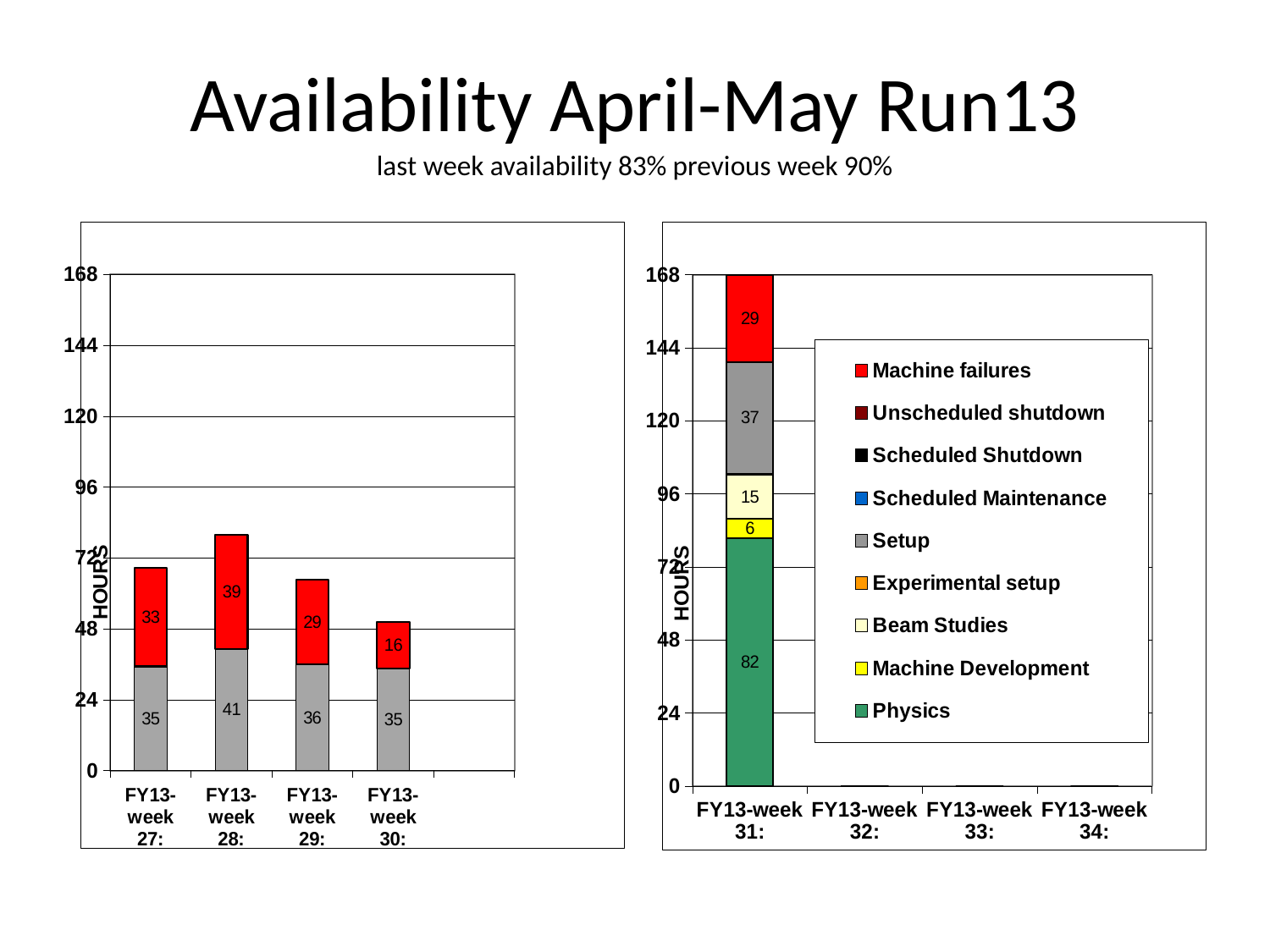

# Availability April-May Run13 last week availability 83% previous week 90%

### Chart

| Category | Physics | Machine Development | Beam         Studies | Experimenter setup | Scheduled Maintenance | Setup | Scheduled Shutdown | Unscheduled shutdown | Machine    failures |
|---|---|---|---|---|---|---|---|---|---|
| FY13-week 27: | 75.55 | 7.95 | 0.0 | 0.0 | 15.92 | 35.29000000000001 | 0.0 | 0.0 | 33.29000000000001 |
| FY13-week 28: | 70.55 | 3.7 | 14.02 | 0.0 | 0.0 | 41.22000000000001 | 0.0 | 0.0 | 38.510000000000005 |
| FY13-week 29: | 82.42 | 7.85 | 0.0 | 0.0 | 13.13 | 36.0 | 0.0 | 0.0 | 28.6 |
| FY13-week 30: | 101.07 | 3.68 | 10.72 | 0.0 | 2.08 | 34.70000000000001 | 0.0 | 0.0 | 15.75 |

### Chart

| Category | Physics | Machine Development | Beam Studies | Experimental setup | Setup | Scheduled Maintenance | Scheduled Shutdown | Unscheduled shutdown | Machine failures |
|---|---|---|---|---|---|---|---|---|---|
| FY13-week 31: | 81.50999999999999 | 6.18 | 14.6 | 0.3000000000000001 | 36.73000000000001 | 0.0 | 0.0 | 0.0 | 28.68 |
| FY13-week 32: | 0.0 | 0.0 | 0.0 | 0.0 | 0.0 | 0.0 | 0.0 | 0.0 | 0.0 |
| FY13-week 33: | 0.0 | 0.0 | 0.0 | 0.0 | 0.0 | 0.0 | 0.0 | 0.0 | 0.0 |
| FY13-week 34: | 0.0 | 0.0 | 0.0 | 0.0 | 0.0 | 0.0 | 0.0 | 0.0 | 0.0 |